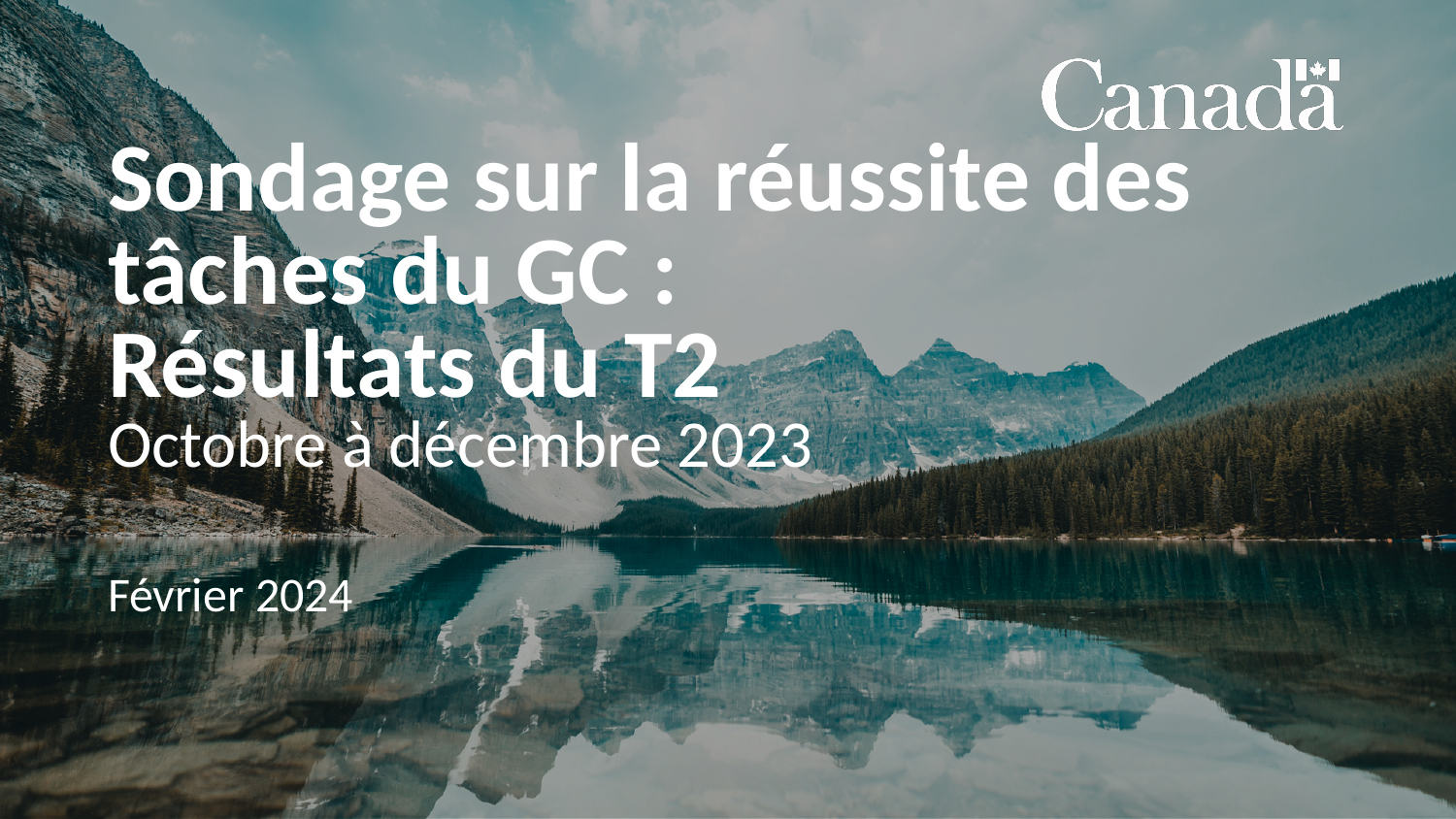

Sondage sur la réussite des tâches du GC :
Résultats du T2
Octobre à décembre 2023

Février 2024